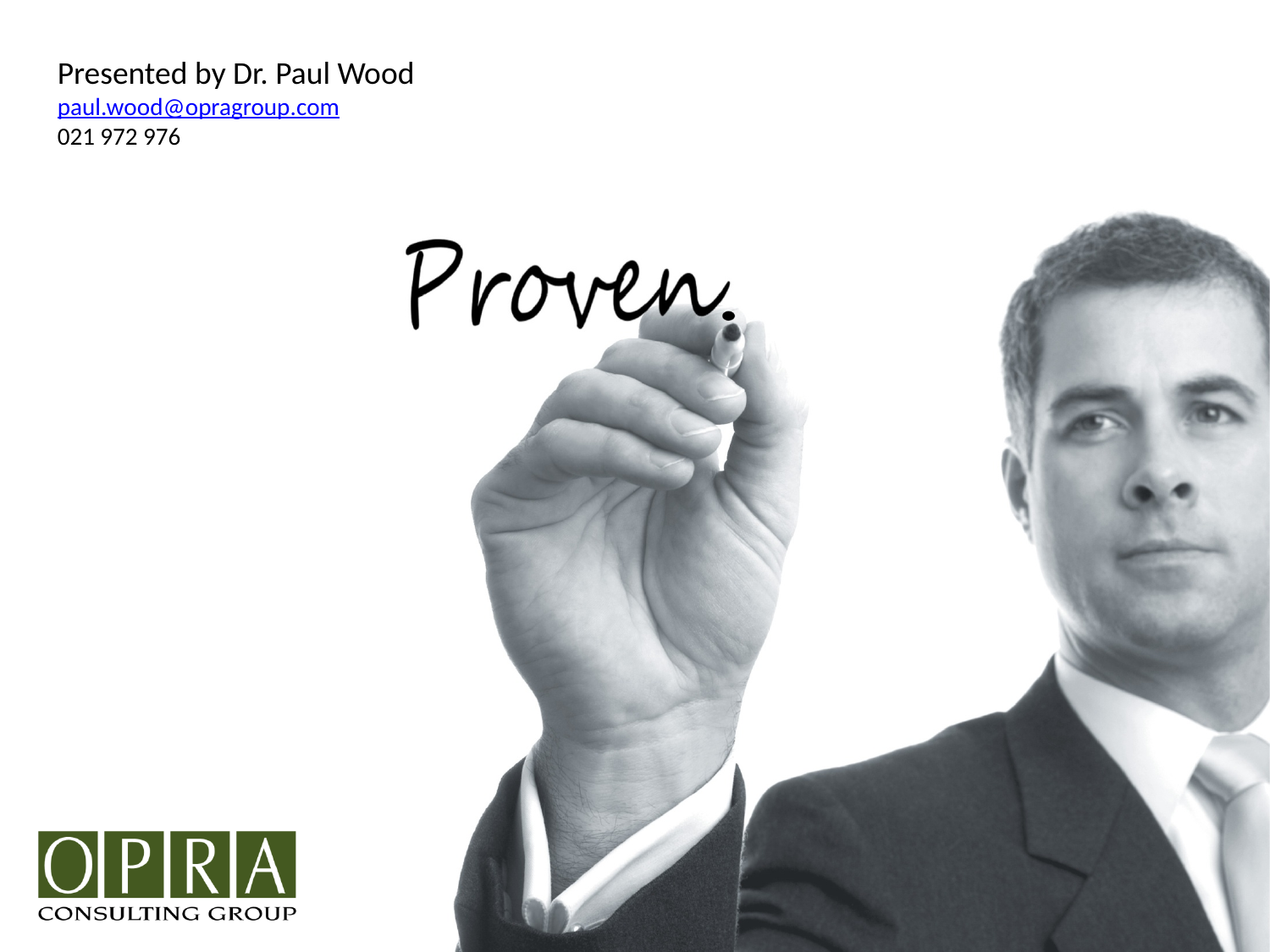

Presented by Dr. Paul Wood
paul.wood@opragroup.com
021 972 976